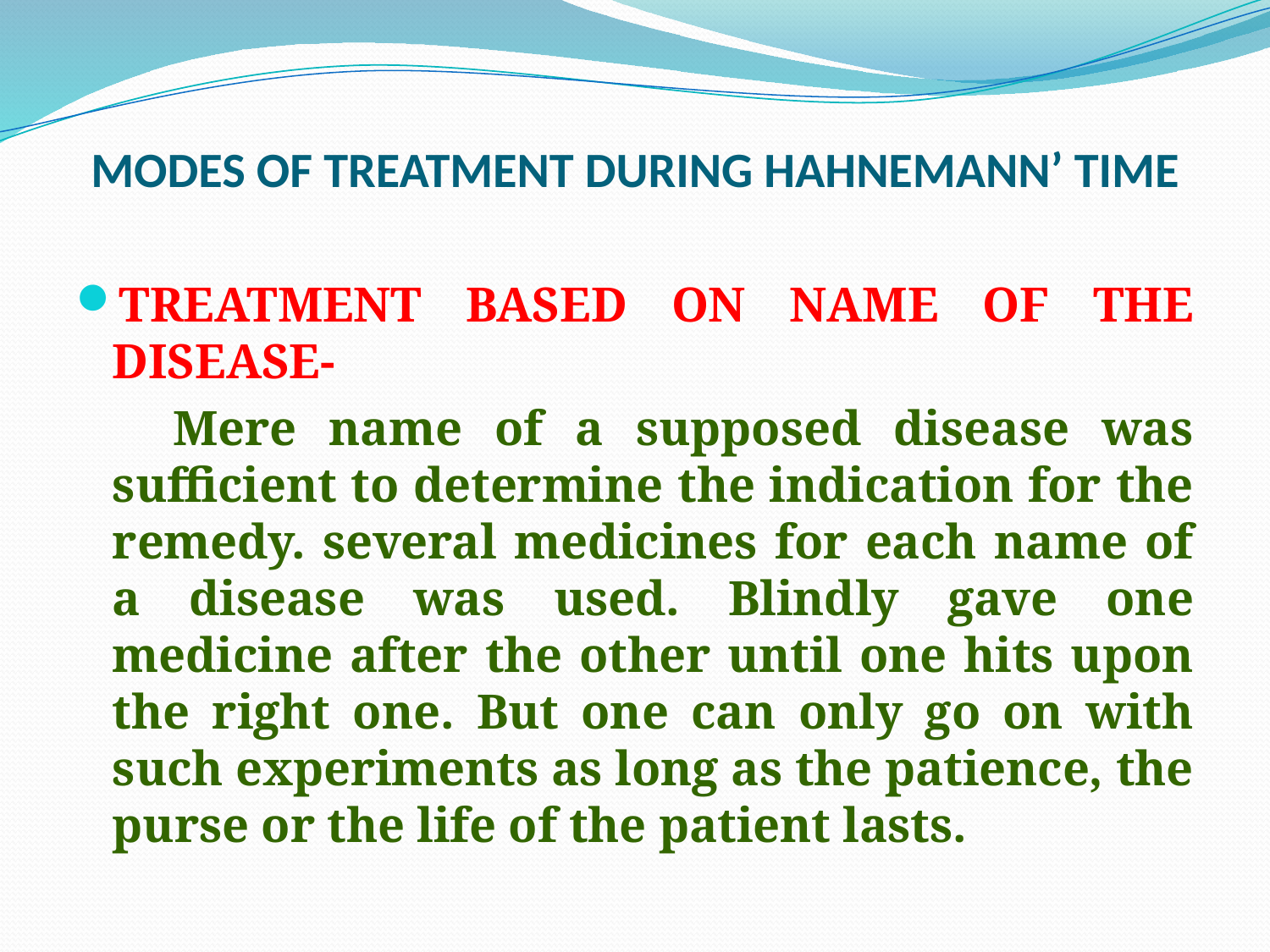

# MODES OF TREATMENT DURING HAHNEMANN’ TIME
TREATMENT BASED ON NAME OF THE DISEASE-
   Mere name of a supposed disease was sufficient to determine the indication for the remedy. several medicines for each name of a disease was used. Blindly gave one medicine after the other until one hits upon the right one. But one can only go on with such experiments as long as the patience, the purse or the life of the patient lasts.